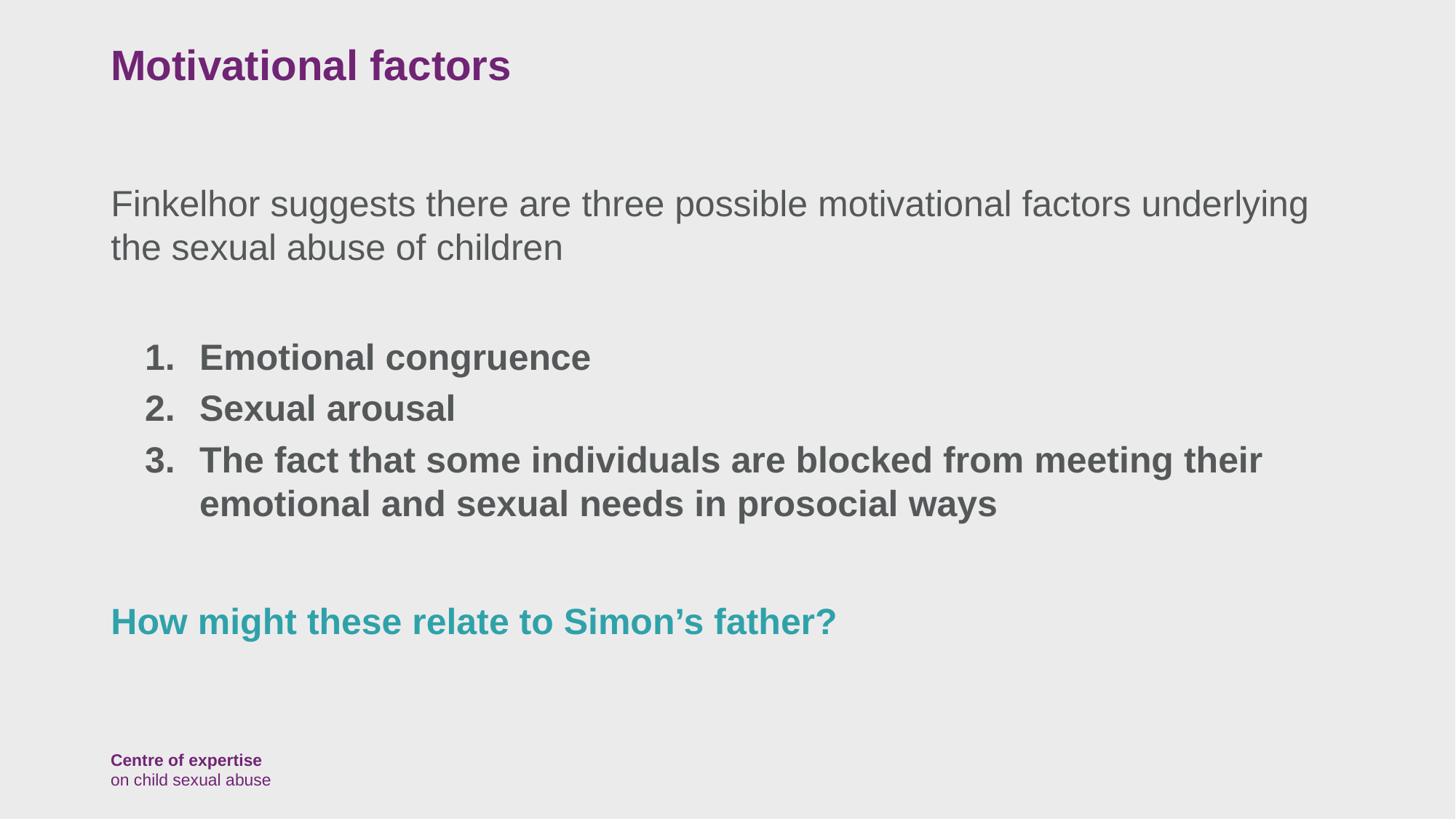

# Motivational factors
Finkelhor suggests there are three possible motivational factors underlying the sexual abuse of children

Emotional congruence
Sexual arousal
The fact that some individuals are blocked from meeting their emotional and sexual needs in prosocial ways

How might these relate to Simon’s father?